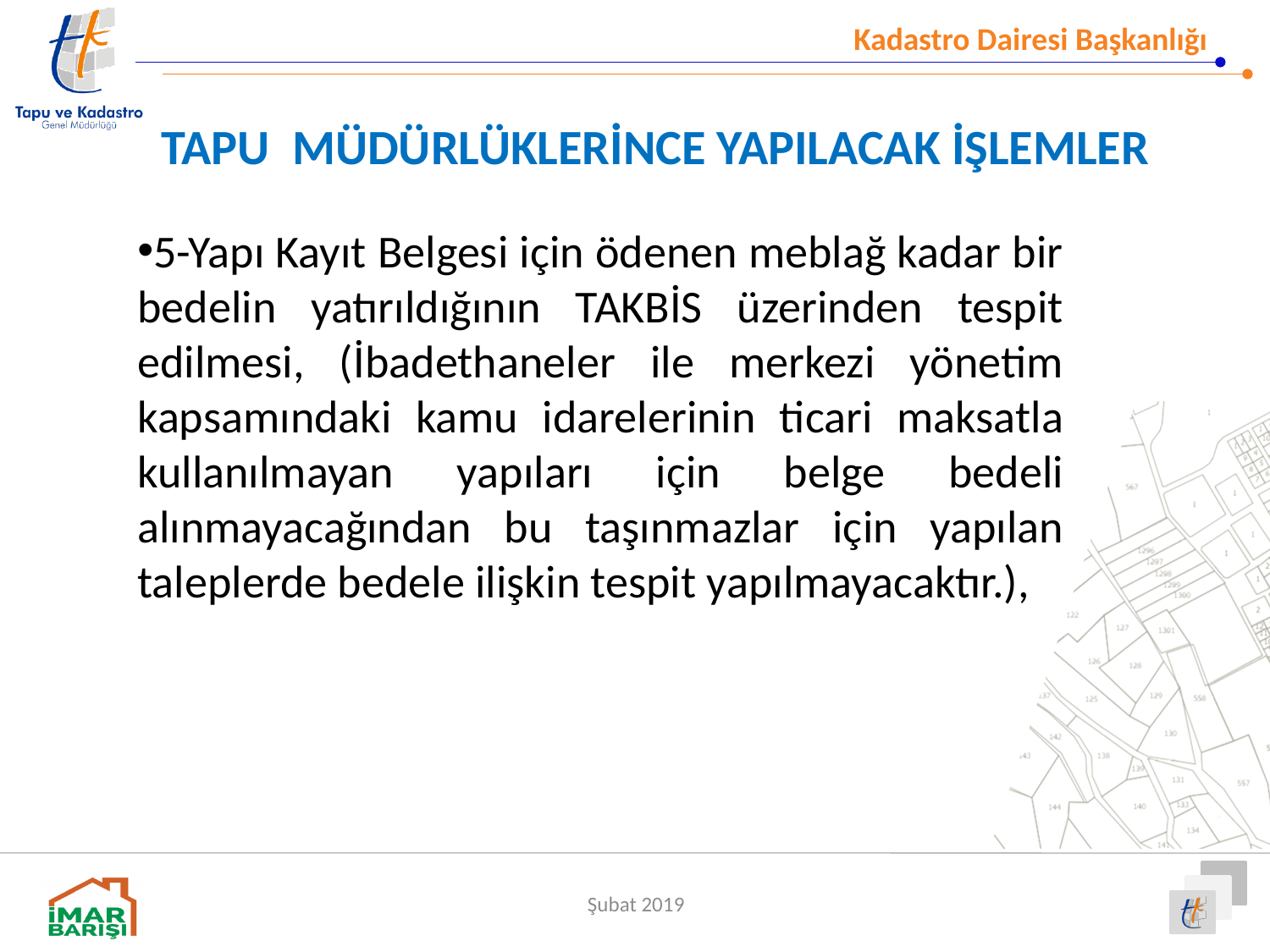

TAPU  MÜDÜRLÜKLERİNCE YAPILACAK İŞLEMLER
5-Yapı Kayıt Belgesi için ödenen meblağ kadar bir bedelin yatırıldığının TAKBİS üzerinden tespit edilmesi, (İbadethaneler ile merkezi yönetim kapsamındaki kamu idarelerinin ticari maksatla kullanılmayan yapıları için belge bedeli alınmayacağından bu taşınmazlar için yapılan taleplerde bedele ilişkin tespit yapılmayacaktır.),
Şubat 2019